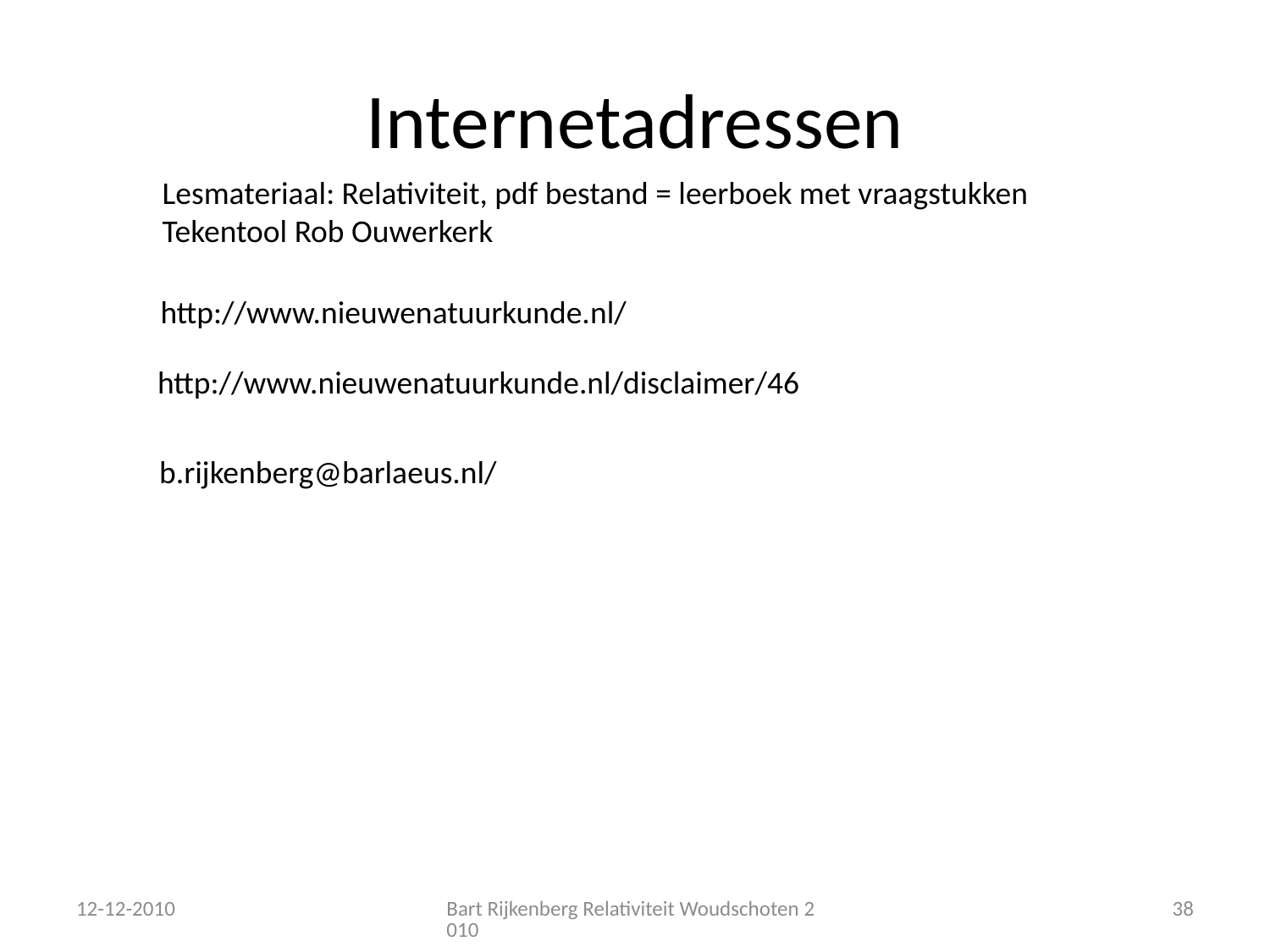

# Internetadressen
Lesmateriaal: Relativiteit, pdf bestand = leerboek met vraagstukken
Tekentool Rob Ouwerkerk
http://www.nieuwenatuurkunde.nl/
http://www.nieuwenatuurkunde.nl/disclaimer/46
b.rijkenberg@barlaeus.nl/
12-12-2010
Bart Rijkenberg Relativiteit Woudschoten 2010
38